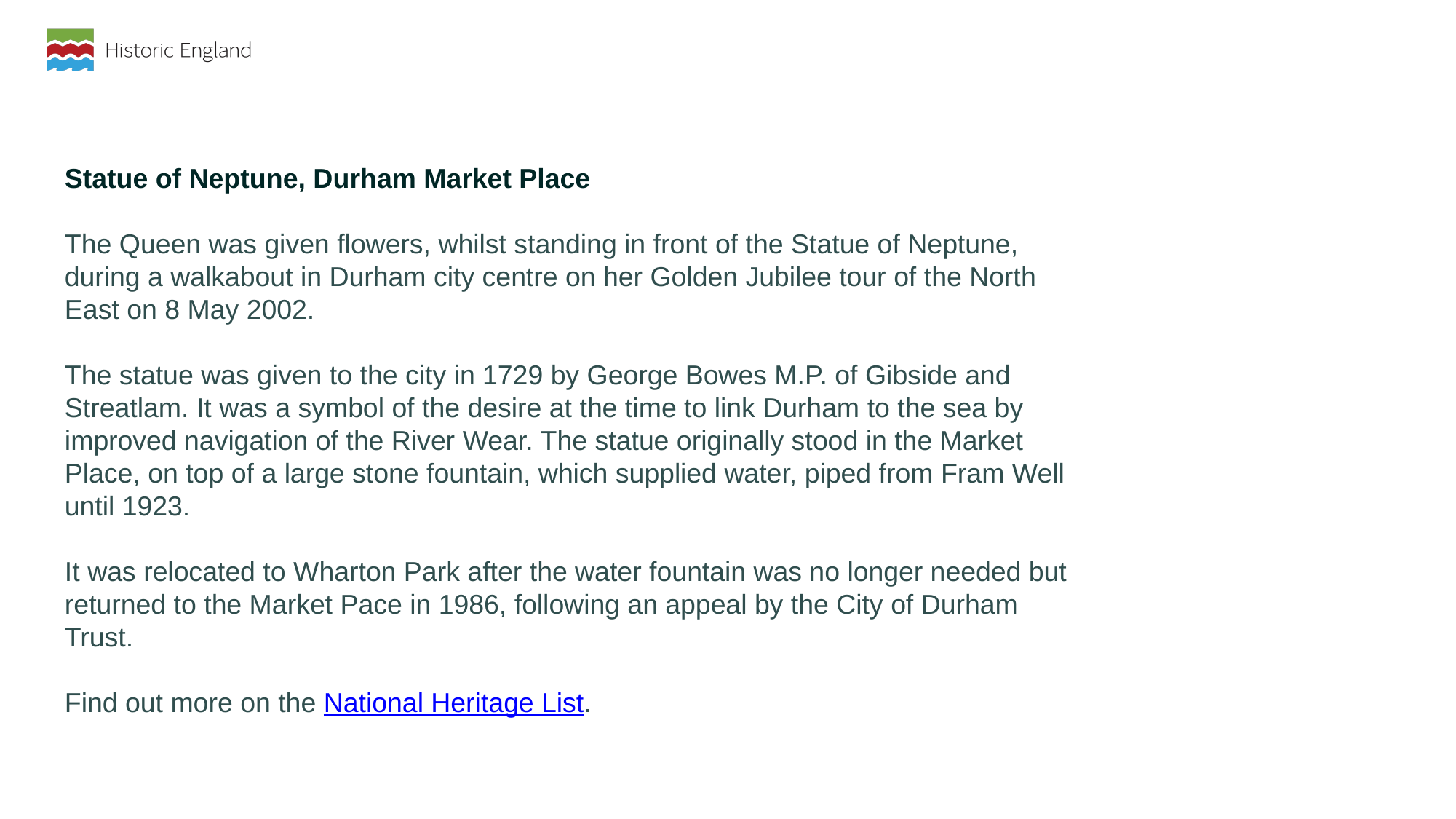

Statue of Neptune, Durham Market Place

The Queen was given flowers, whilst standing in front of the Statue of Neptune, during a walkabout in Durham city centre on her Golden Jubilee tour of the North East on 8 May 2002.

The statue was given to the city in 1729 by George Bowes M.P. of Gibside and Streatlam. It was a symbol of the desire at the time to link Durham to the sea by improved navigation of the River Wear. The statue originally stood in the Market Place, on top of a large stone fountain, which supplied water, piped from Fram Well until 1923.

It was relocated to Wharton Park after the water fountain was no longer needed but returned to the Market Pace in 1986, following an appeal by the City of Durham Trust.

Find out more on the National Heritage List.